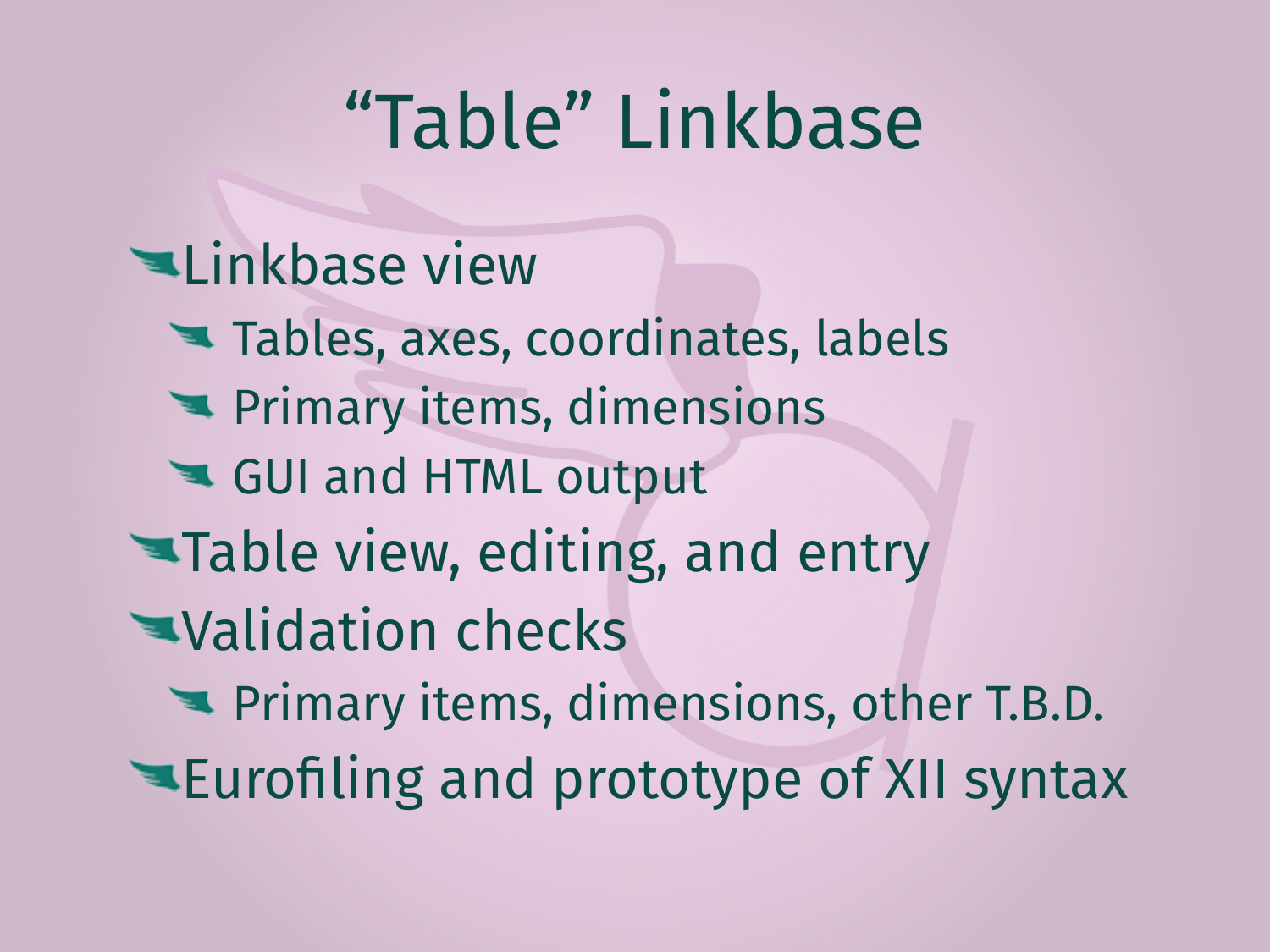

# “Table” Linkbase
Linkbase view
Tables, axes, coordinates, labels
Primary items, dimensions
GUI and HTML output
Table view, editing, and entry
Validation checks
Primary items, dimensions, other T.B.D.
Eurofiling and prototype of XII syntax